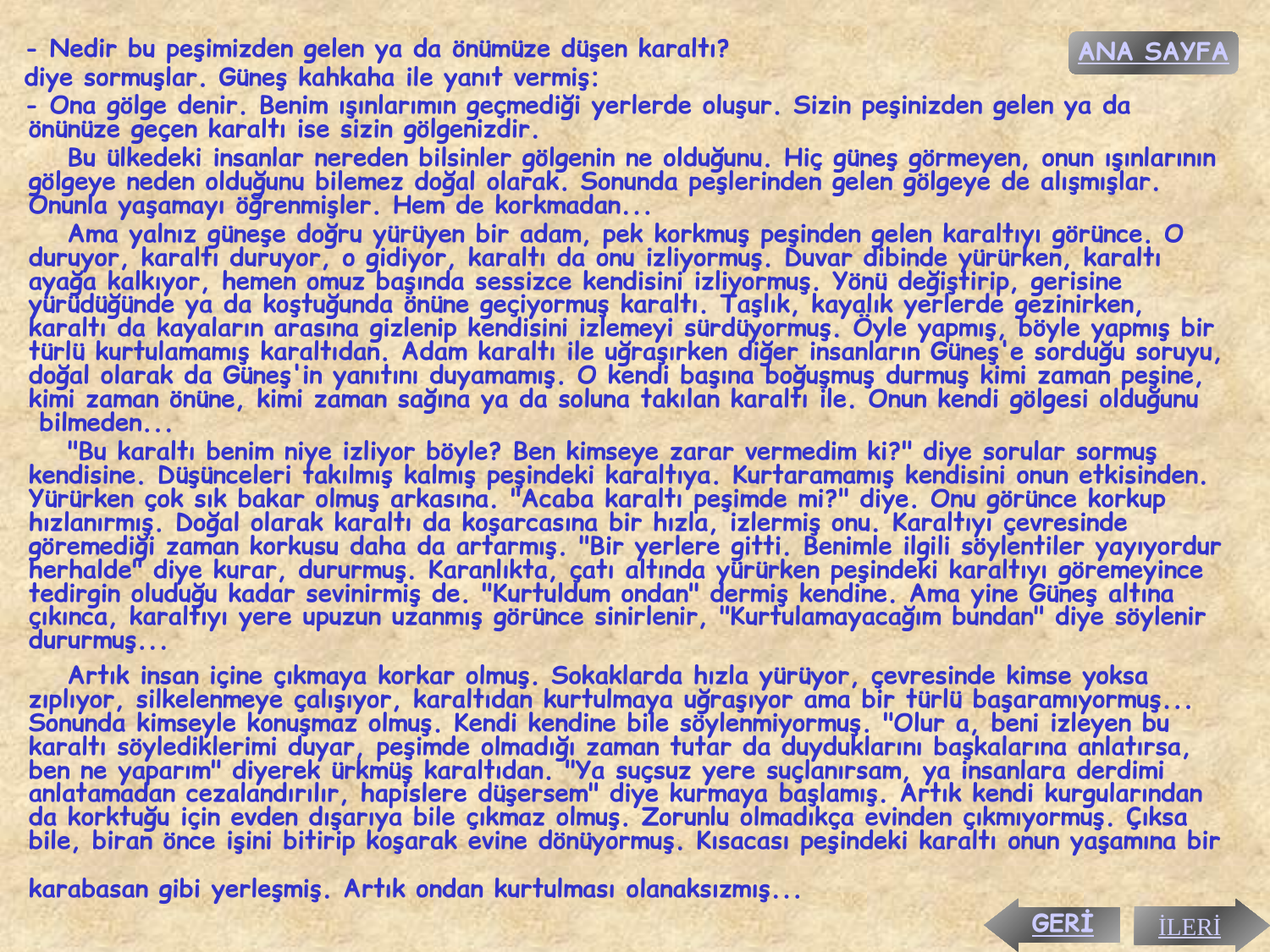

- Nedir bu peşimizden gelen ya da önümüze düşen karaltı?
    diye sormuşlar. Güneş kahkaha ile yanıt vermiş:
    - Ona gölge denir. Benim ışınlarımın geçmediği yerlerde oluşur. Sizin peşinizden gelen ya da önünüze geçen karaltı ise sizin gölgenizdir.
        Bu ülkedeki insanlar nereden bilsinler gölgenin ne olduğunu. Hiç güneş görmeyen, onun ışınlarının gölgeye neden olduğunu bilemez doğal olarak. Sonunda peşlerinden gelen gölgeye de alışmışlar. Onunla yaşamayı öğrenmişler. Hem de korkmadan...
        Ama yalnız güneşe doğru yürüyen bir adam, pek korkmuş peşinden gelen karaltıyı görünce. O duruyor, karaltı duruyor, o gidiyor, karaltı da onu izliyormuş. Duvar dibinde yürürken, karaltı ayağa kalkıyor, hemen omuz başında sessizce kendisini izliyormuş. Yönü değiştirip, gerisine yürüdüğünde ya da koştuğunda önüne geçiyormuş karaltı. Taşlık, kayalık yerlerde gezinirken, karaltı da kayaların arasına gizlenip kendisini izlemeyi sürdüyormuş. Öyle yapmış, böyle yapmış bir türlü kurtulamamış karaltıdan. Adam karaltı ile uğraşırken diğer insanların Güneş'e sorduğu soruyu, doğal olarak da Güneş'in yanıtını duyamamış. O kendi başına boğuşmuş durmuş kimi zaman peşine, kimi zaman önüne, kimi zaman sağına ya da soluna takılan karaltı ile. Onun kendi gölgesi olduğunu    bilmeden...
        "Bu karaltı benim niye izliyor böyle? Ben kimseye zarar vermedim ki?" diye sorular sormuş kendisine. Düşünceleri takılmış kalmış peşindeki karaltıya. Kurtaramamış kendisini onun etkisinden. Yürürken çok sık bakar olmuş arkasına. "Acaba karaltı peşimde mi?" diye. Onu görünce korkup hızlanırmış. Doğal olarak karaltı da koşarcasına bir hızla, izlermiş onu. Karaltıyı çevresinde göremediği zaman korkusu daha da artarmış. "Bir yerlere gitti. Benimle ilgili söylentiler yayıyordur herhalde" diye kurar, dururmuş. Karanlıkta, çatı altında yürürken peşindeki karaltıyı göremeyince tedirgin oluduğu kadar sevinirmiş de. "Kurtuldum ondan" dermiş kendine. Ama yine Güneş altına çıkınca, karaltıyı yere upuzun uzanmış görünce sinirlenir, "Kurtulamayacağım bundan" diye söylenir dururmuş...
        Artık insan içine çıkmaya korkar olmuş. Sokaklarda hızla yürüyor, çevresinde kimse yoksa zıplıyor, silkelenmeye çalışıyor, karaltıdan kurtulmaya uğraşıyor ama bir türlü başaramıyormuş... Sonunda kimseyle konuşmaz olmuş. Kendi kendine bile söylenmiyormuş. "Olur a, beni izleyen bu karaltı söylediklerimi duyar, peşimde olmadığı zaman tutar da duyduklarını başkalarına anlatırsa, ben ne yaparım" diyerek ürkmüş karaltıdan. "Ya suçsuz yere suçlanırsam, ya insanlara derdimi anlatamadan cezalandırılır, hapislere düşersem" diye kurmaya başlamış. Artık kendi kurgularından da korktuğu için evden dışarıya bile çıkmaz olmuş. Zorunlu olmadıkça evinden çıkmıyormuş. Çıksa bile, biran önce işini bitirip koşarak evine dönüyormuş. Kısacası peşindeki karaltı onun yaşamına bir karabasan gibi yerleşmiş. Artık ondan kurtulması olanaksızmış...

ANA SAYFA
GERİ
İLERİ